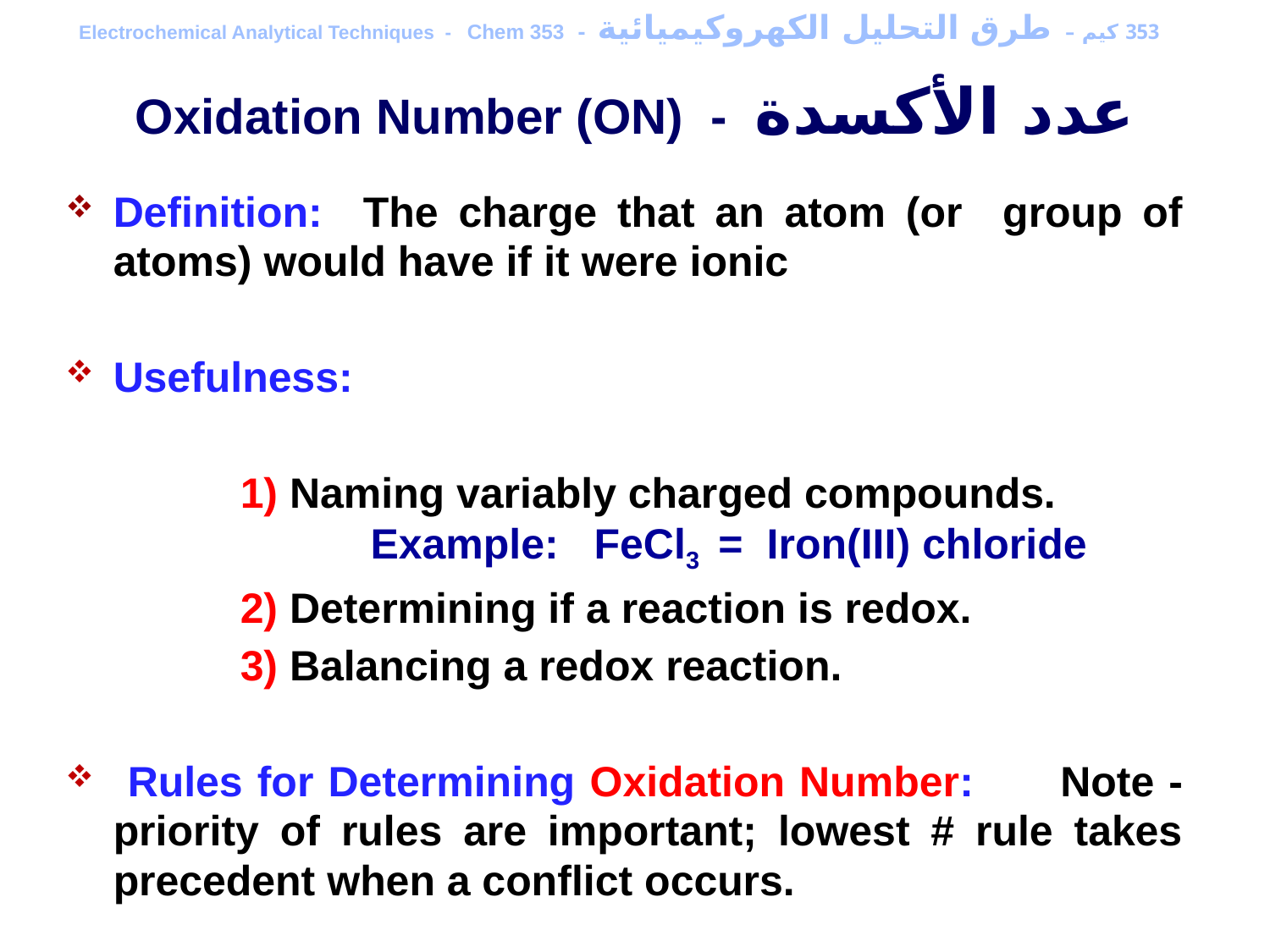

353 كيم –  طرق التحليل الكهروكيميائية -  Electrochemical Analytical Techniques  -   Chem 353
Oxidation Number (ON)  -  عدد الأكسدة
Definition:  The charge that an atom (or  group of atoms) would have if it were ionic

Usefulness:

		1) Naming variably charged compounds.
		           Example:   FeCl3  =  Iron(III) chloride
		2) Determining if a reaction is redox.
		3) Balancing a redox reaction.

 Rules for Determining Oxidation Number:      Note - priority of rules are important; lowest # rule takes precedent when a conflict occurs.